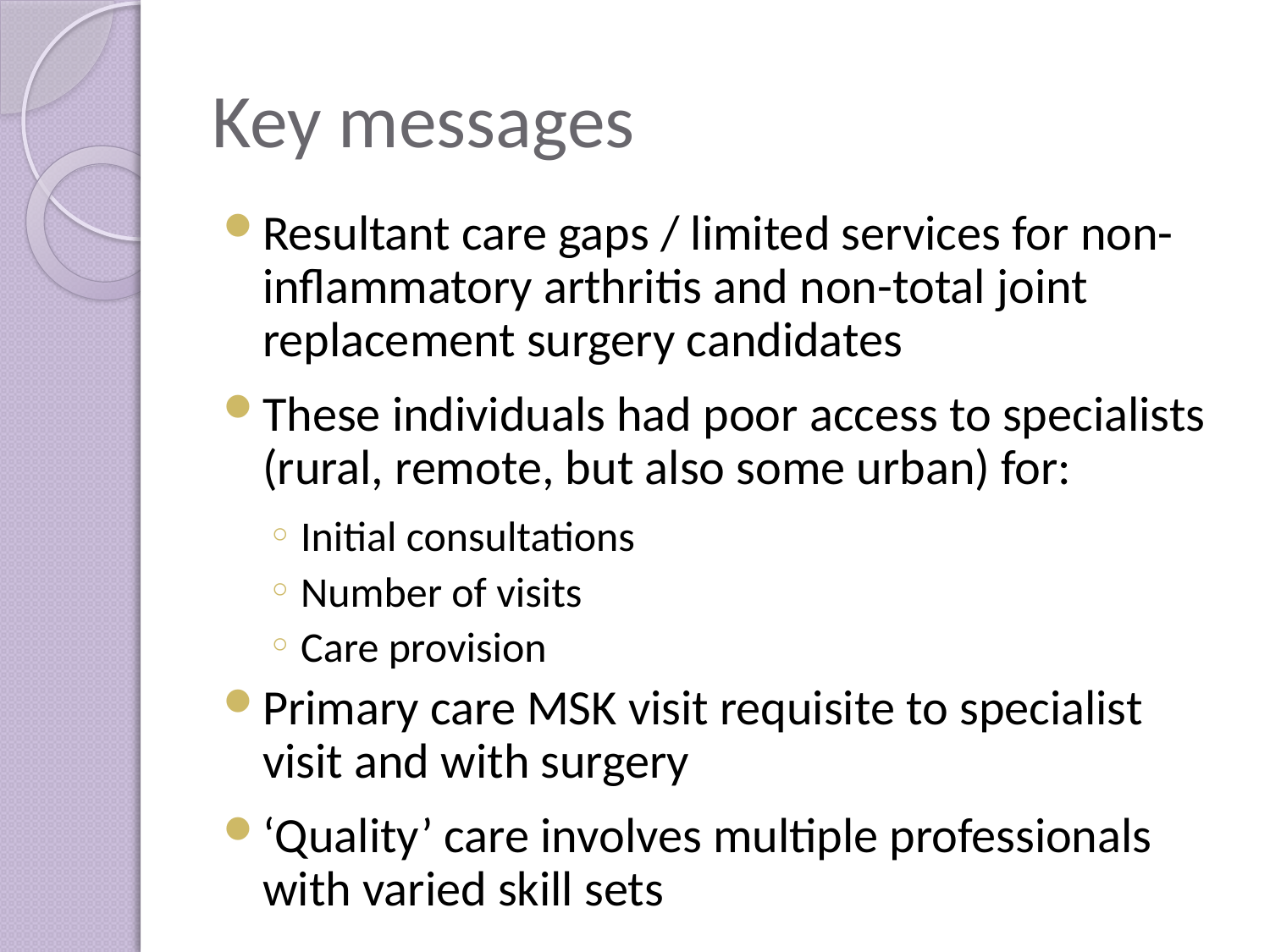

# Key messages
Resultant care gaps / limited services for non-inflammatory arthritis and non-total joint replacement surgery candidates
These individuals had poor access to specialists (rural, remote, but also some urban) for:
Initial consultations
Number of visits
Care provision
Primary care MSK visit requisite to specialist visit and with surgery
‘Quality’ care involves multiple professionals with varied skill sets